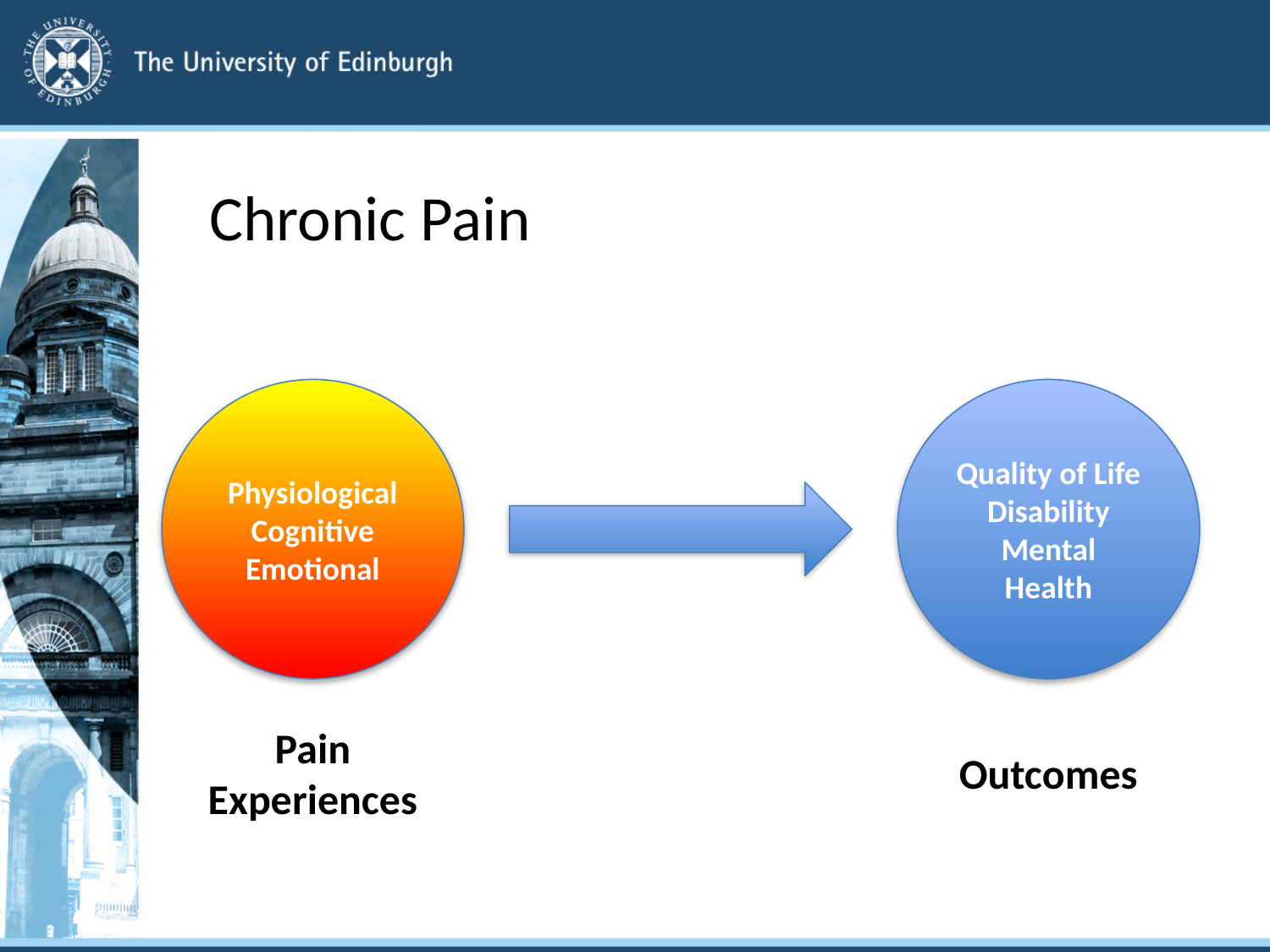

# Chronic Pain
Quality of Life
Disability
Mental Health
Physiological
Cognitive
Emotional

Pain Experiences
Outcomes